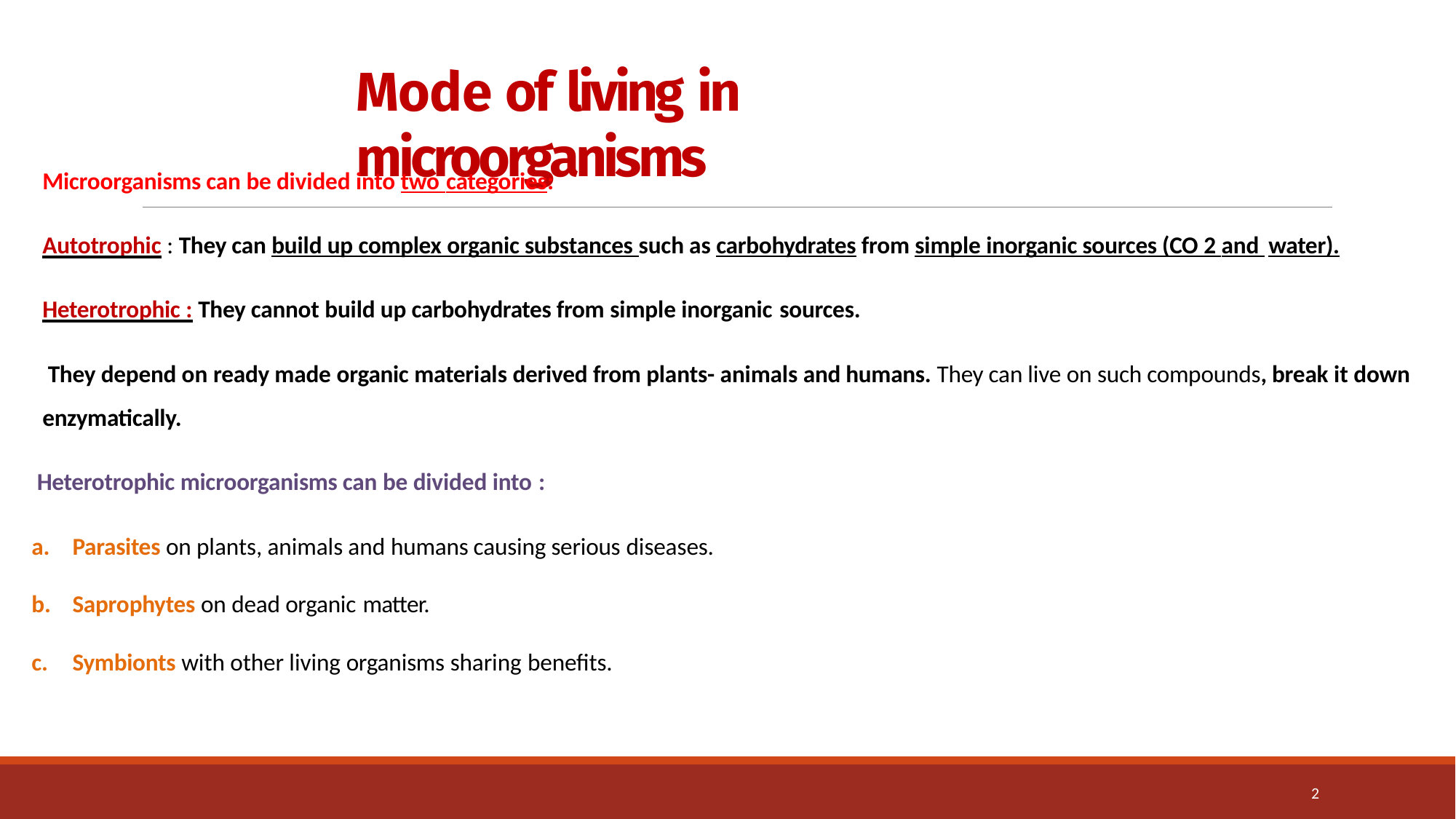

# Mode of living in microorganisms
Microorganisms can be divided into two categories:

Autotrophic : They can build up complex organic substances such as carbohydrates from simple inorganic sources (CO 2 and water).

Heterotrophic : They cannot build up carbohydrates from simple inorganic sources.
They depend on ready made organic materials derived from plants- animals and humans. They can live on such compounds, break it down  enzymatically.

Heterotrophic microorganisms can be divided into :

Parasites on plants, animals and humans causing serious diseases.

Saprophytes on dead organic matter.

Symbionts with other living organisms sharing benefits.
2